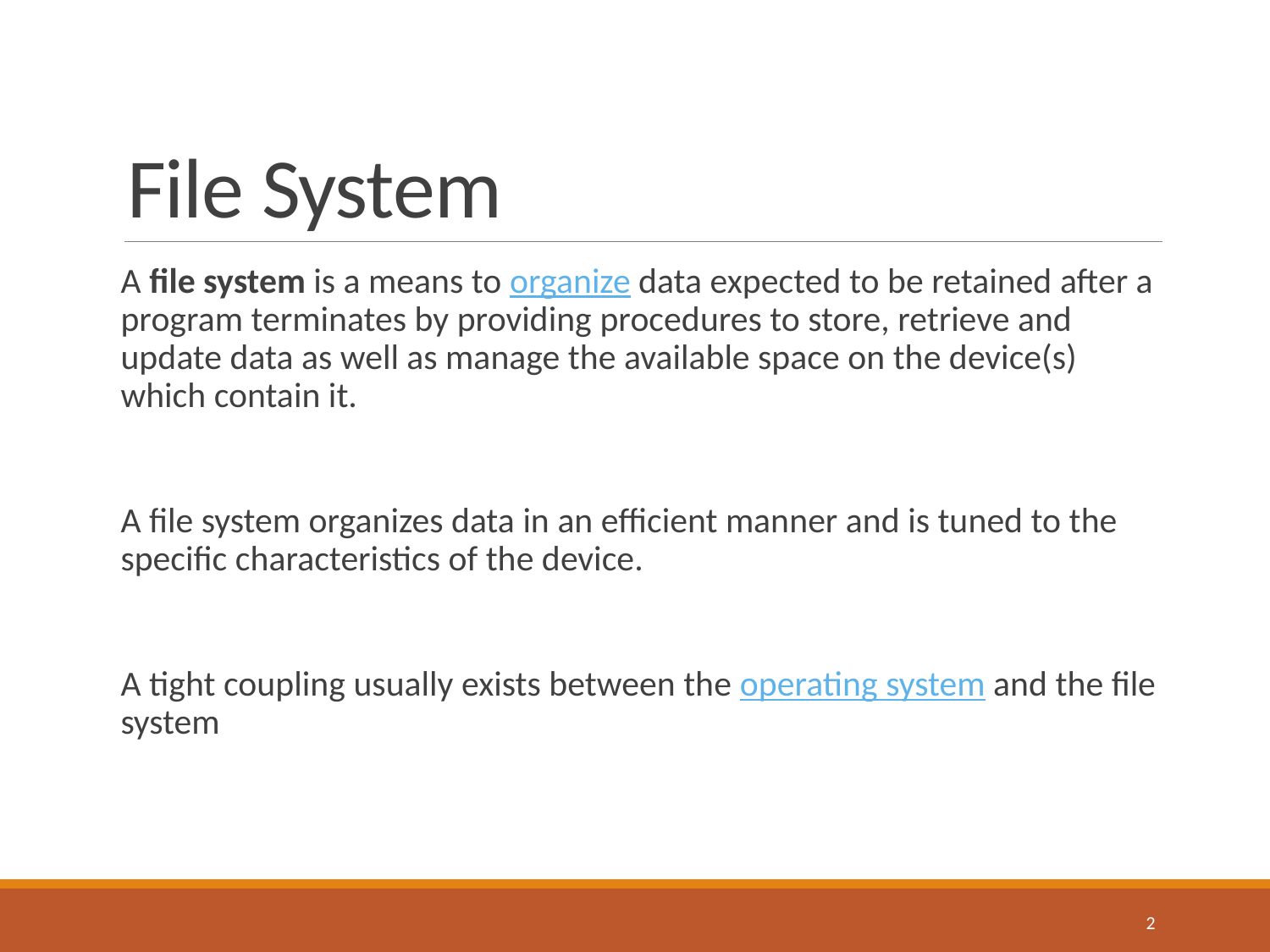

# File System
A file system is a means to organize data expected to be retained after a program terminates by providing procedures to store, retrieve and update data as well as manage the available space on the device(s) which contain it.

A file system organizes data in an efficient manner and is tuned to the specific characteristics of the device.

A tight coupling usually exists between the operating system and the file system
2